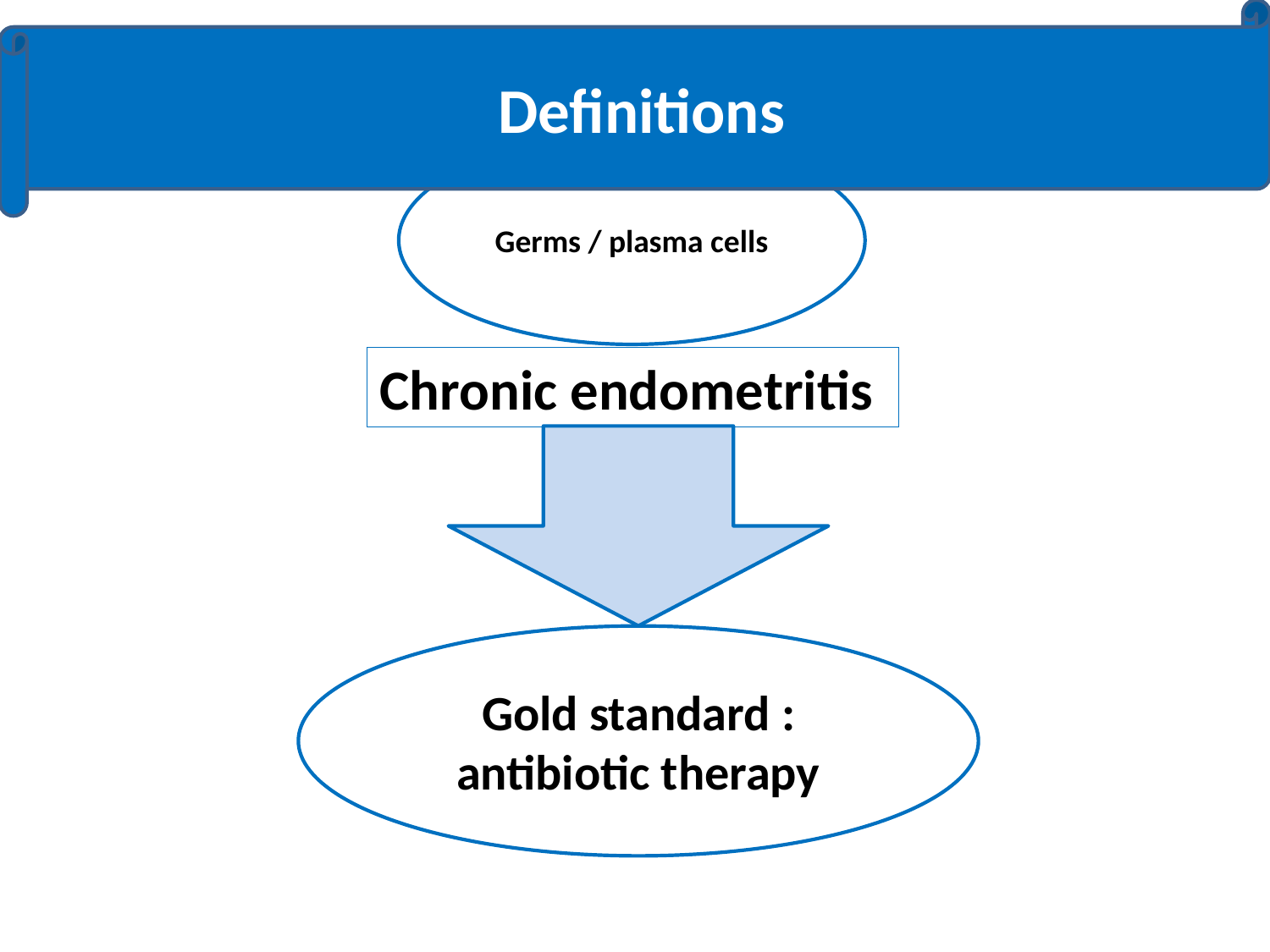

Definitions
Germs / plasma cells
Chronic endometritis

Gold standard : antibiotic therapy